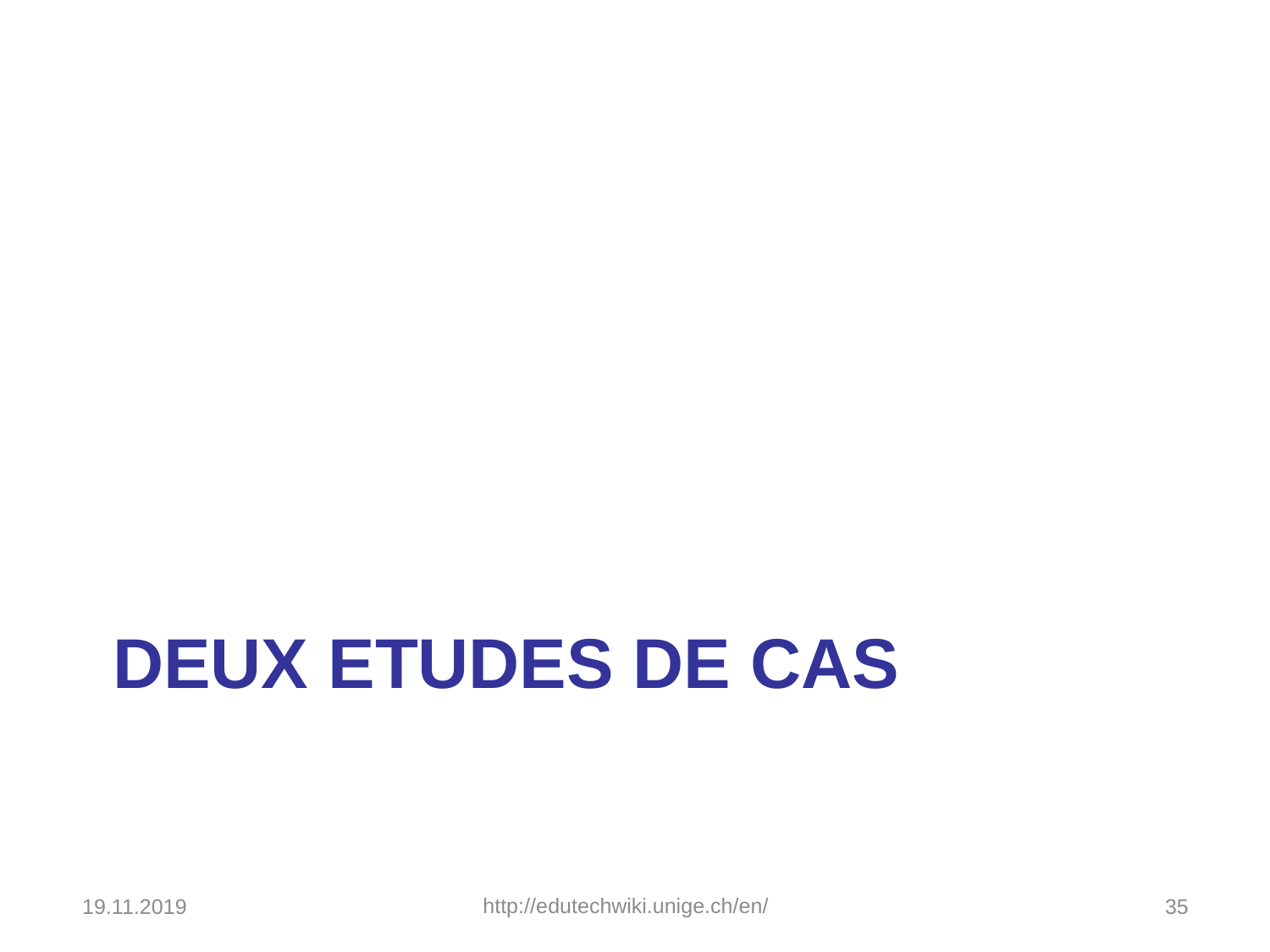

# Deux Etudes de cas
19.11.2019
http://edutechwiki.unige.ch/en/
35